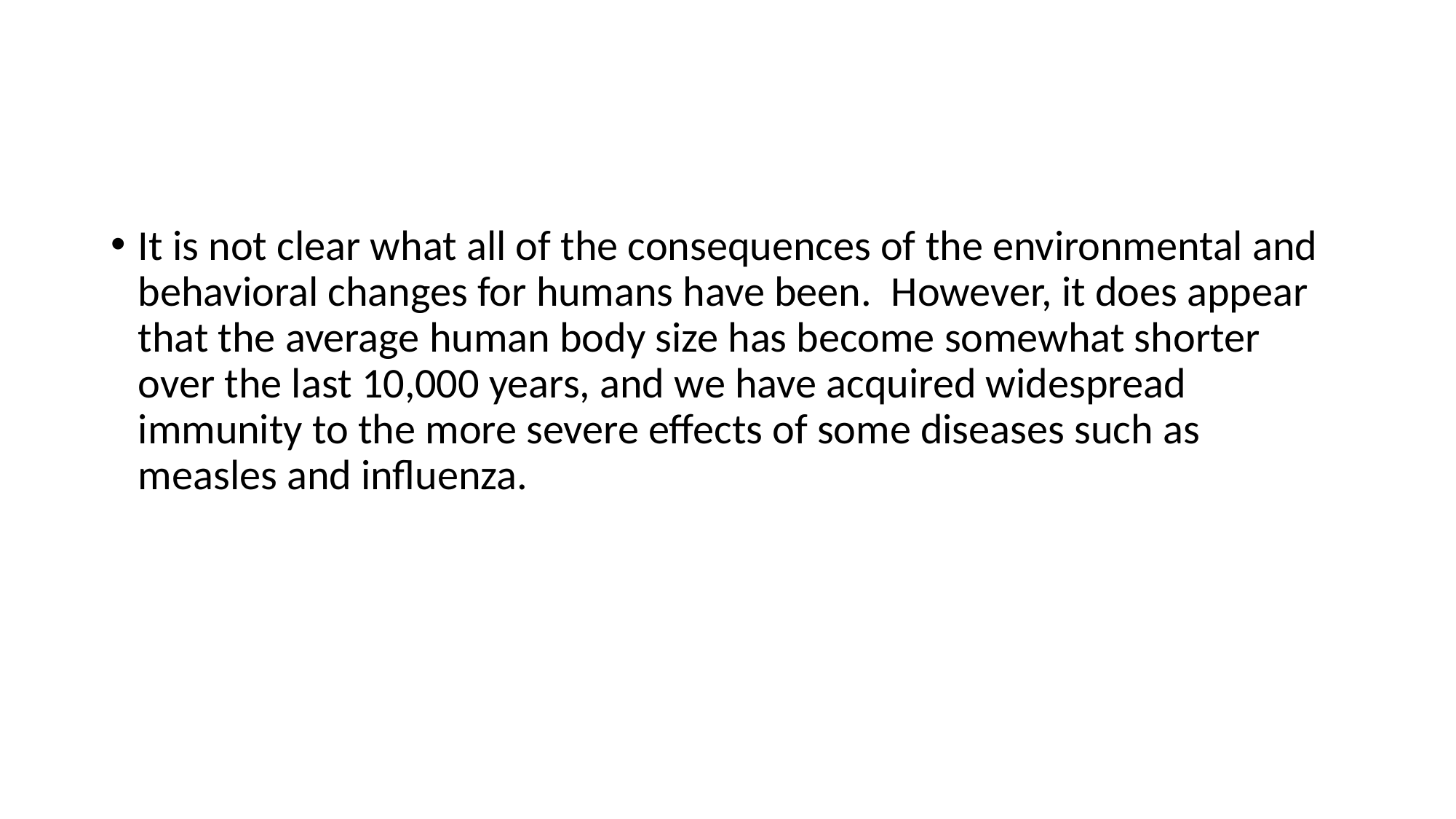

#
It is not clear what all of the consequences of the environmental and behavioral changes for humans have been.  However, it does appear that the average human body size has become somewhat shorter over the last 10,000 years, and we have acquired widespread immunity to the more severe effects of some diseases such as measles and influenza.